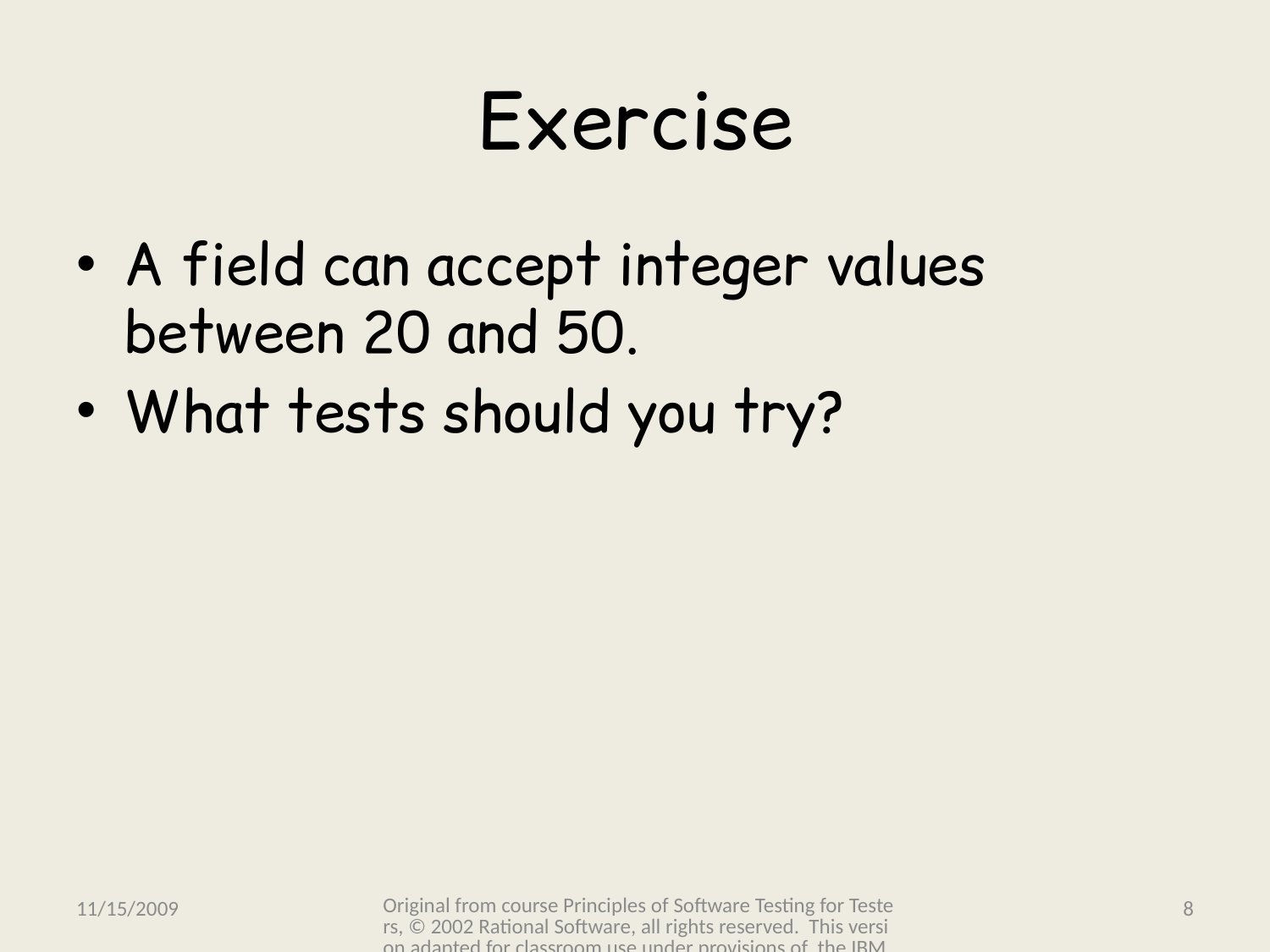

# Exercise
A field can accept integer values between 20 and 50.
What tests should you try?

Original from course Principles of Software Testing for Testers, © 2002 Rational Software, all rights reserved.  This version adapted for classroom use under provisions of  the IBM Academic Initiative.
11/15/2009
8